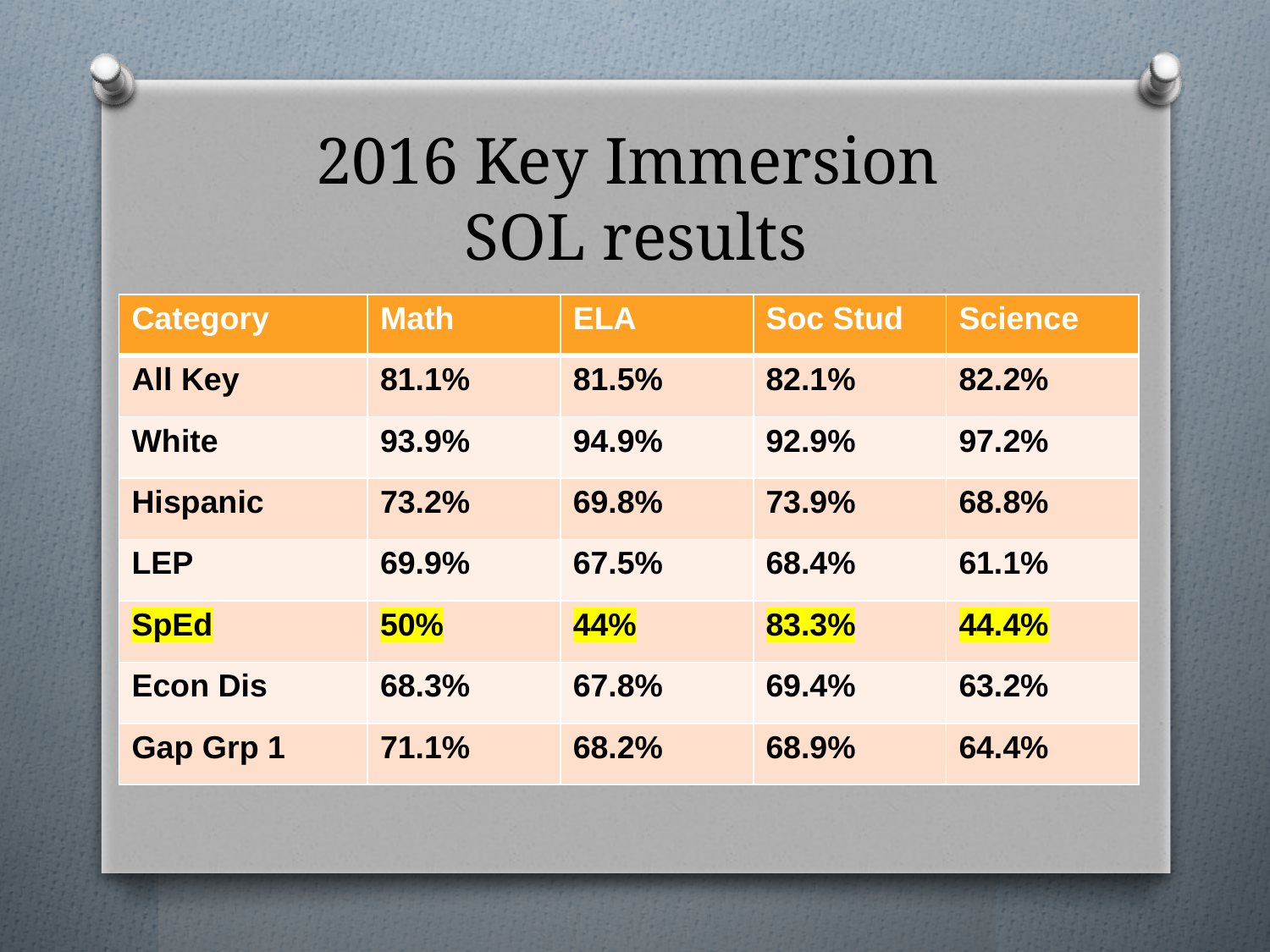

# 2016 Key Immersion SOL results
| Category | Math | ELA | Soc Stud | Science |
| --- | --- | --- | --- | --- |
| All Key | 81.1% | 81.5% | 82.1% | 82.2% |
| White | 93.9% | 94.9% | 92.9% | 97.2% |
| Hispanic | 73.2% | 69.8% | 73.9% | 68.8% |
| LEP | 69.9% | 67.5% | 68.4% | 61.1% |
| SpEd | 50% | 44% | 83.3% | 44.4% |
| Econ Dis | 68.3% | 67.8% | 69.4% | 63.2% |
| Gap Grp 1 | 71.1% | 68.2% | 68.9% | 64.4% |